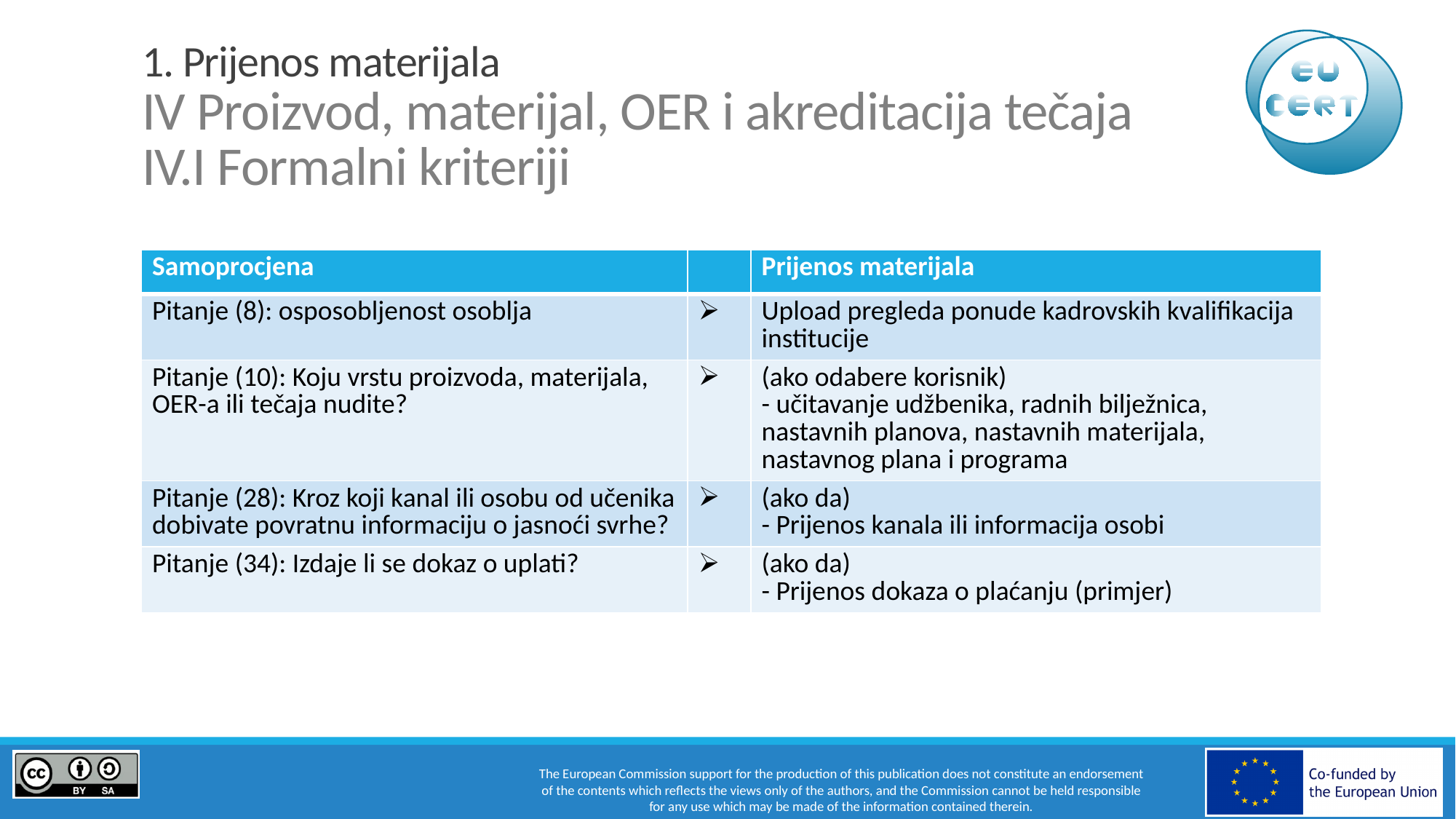

# 1. Prijenos materijala IV Proizvod, materijal, OER i akreditacija tečaja IV.I Formalni kriteriji
| Samoprocjena |  | Prijenos materijala |
| --- | --- | --- |
| Pitanje (8): osposobljenost osoblja |  | Upload pregleda ponude kadrovskih kvalifikacija institucije |
| Pitanje (10): Koju vrstu proizvoda, materijala, OER-a ili tečaja nudite? |  | (ako odabere korisnik) - učitavanje udžbenika, radnih bilježnica, nastavnih planova, nastavnih materijala, nastavnog plana i programa |
| Pitanje (28): Kroz koji kanal ili osobu od učenika dobivate povratnu informaciju o jasnoći svrhe? |  | (ako da) - Prijenos kanala ili informacija osobi |
| Pitanje (34): Izdaje li se dokaz o uplati? |  | (ako da) - Prijenos dokaza o plaćanju (primjer) |